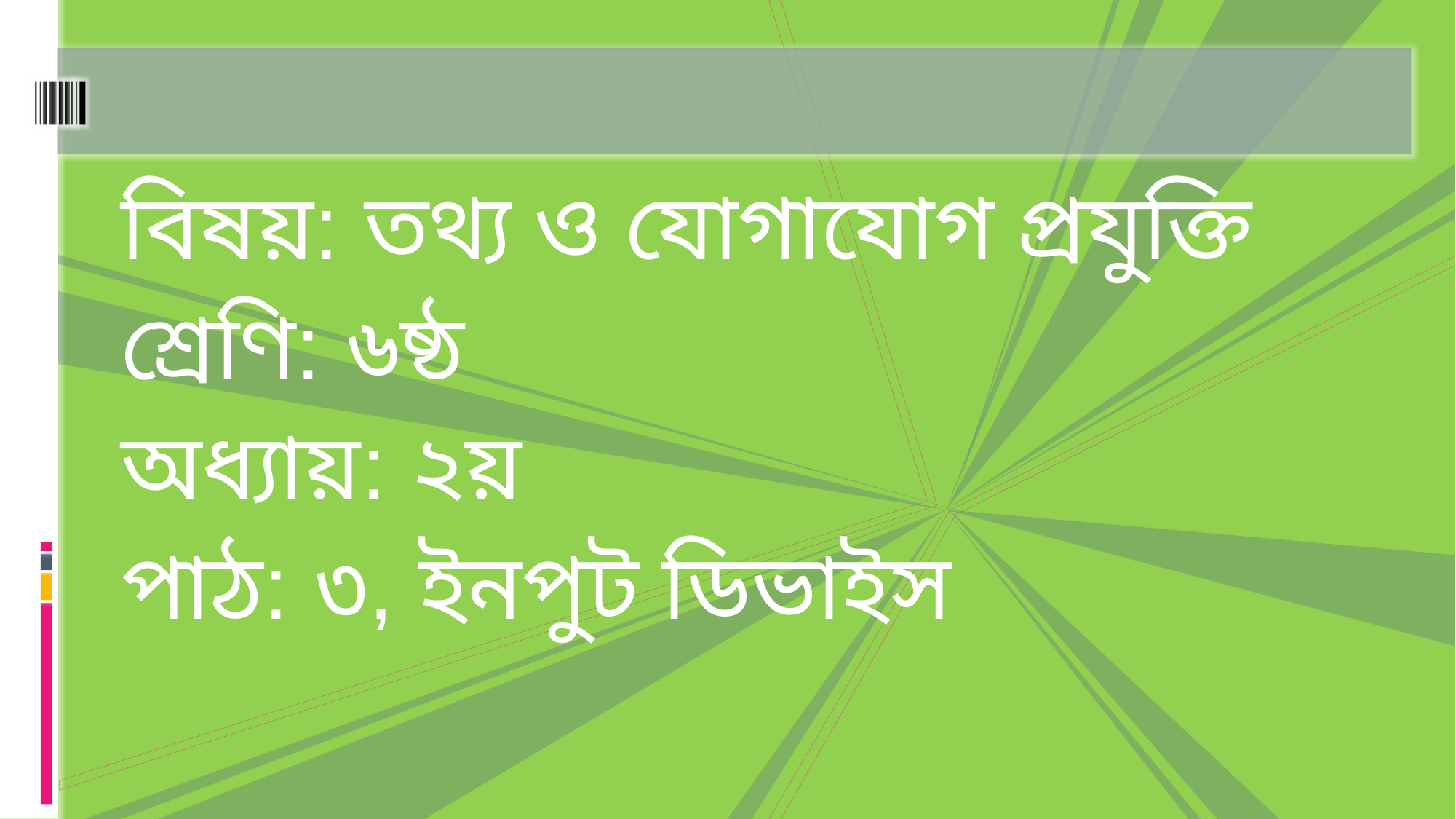

বিষয়: তথ্য ও যোগাযোগ প্রযুক্তি
শ্রেণি: ৬ষ্ঠ
অধ্যায়: ২য়
পাঠ: ৩, ইনপুট ডিভাইস